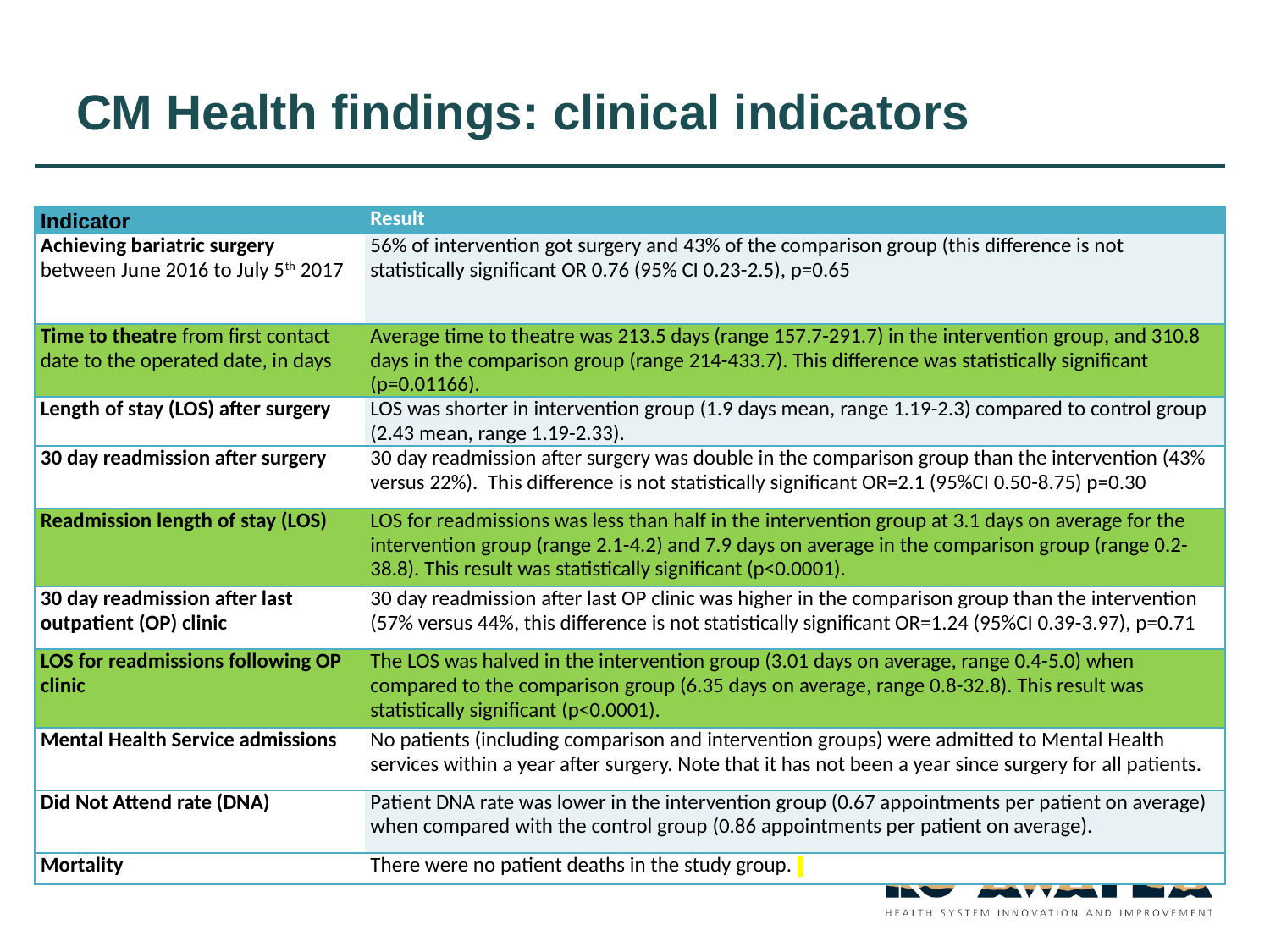

# CM Health findings: clinical indicators
| Indicator | Result |
| --- | --- |
| Achieving bariatric surgery between June 2016 to July 5th 2017 | 56% of intervention got surgery and 43% of the comparison group (this difference is not statistically significant OR 0.76 (95% CI 0.23-2.5), p=0.65 |
| Time to theatre from first contact date to the operated date, in days | Average time to theatre was 213.5 days (range 157.7-291.7) in the intervention group, and 310.8 days in the comparison group (range 214-433.7). This difference was statistically significant (p=0.01166). |
| Length of stay (LOS) after surgery | LOS was shorter in intervention group (1.9 days mean, range 1.19-2.3) compared to control group (2.43 mean, range 1.19-2.33). |
| 30 day readmission after surgery | 30 day readmission after surgery was double in the comparison group than the intervention (43% versus 22%). This difference is not statistically significant OR=2.1 (95%CI 0.50-8.75) p=0.30 |
| Readmission length of stay (LOS) | LOS for readmissions was less than half in the intervention group at 3.1 days on average for the intervention group (range 2.1-4.2) and 7.9 days on average in the comparison group (range 0.2-38.8). This result was statistically significant (p<0.0001). |
| 30 day readmission after last outpatient (OP) clinic | 30 day readmission after last OP clinic was higher in the comparison group than the intervention (57% versus 44%, this difference is not statistically significant OR=1.24 (95%CI 0.39-3.97), p=0.71 |
| LOS for readmissions following OP clinic | The LOS was halved in the intervention group (3.01 days on average, range 0.4-5.0) when compared to the comparison group (6.35 days on average, range 0.8-32.8). This result was statistically significant (p<0.0001). |
| Mental Health Service admissions | No patients (including comparison and intervention groups) were admitted to Mental Health services within a year after surgery. Note that it has not been a year since surgery for all patients. |
| Did Not Attend rate (DNA) | Patient DNA rate was lower in the intervention group (0.67 appointments per patient on average) when compared with the control group (0.86 appointments per patient on average). |
| Mortality | There were no patient deaths in the study group. |